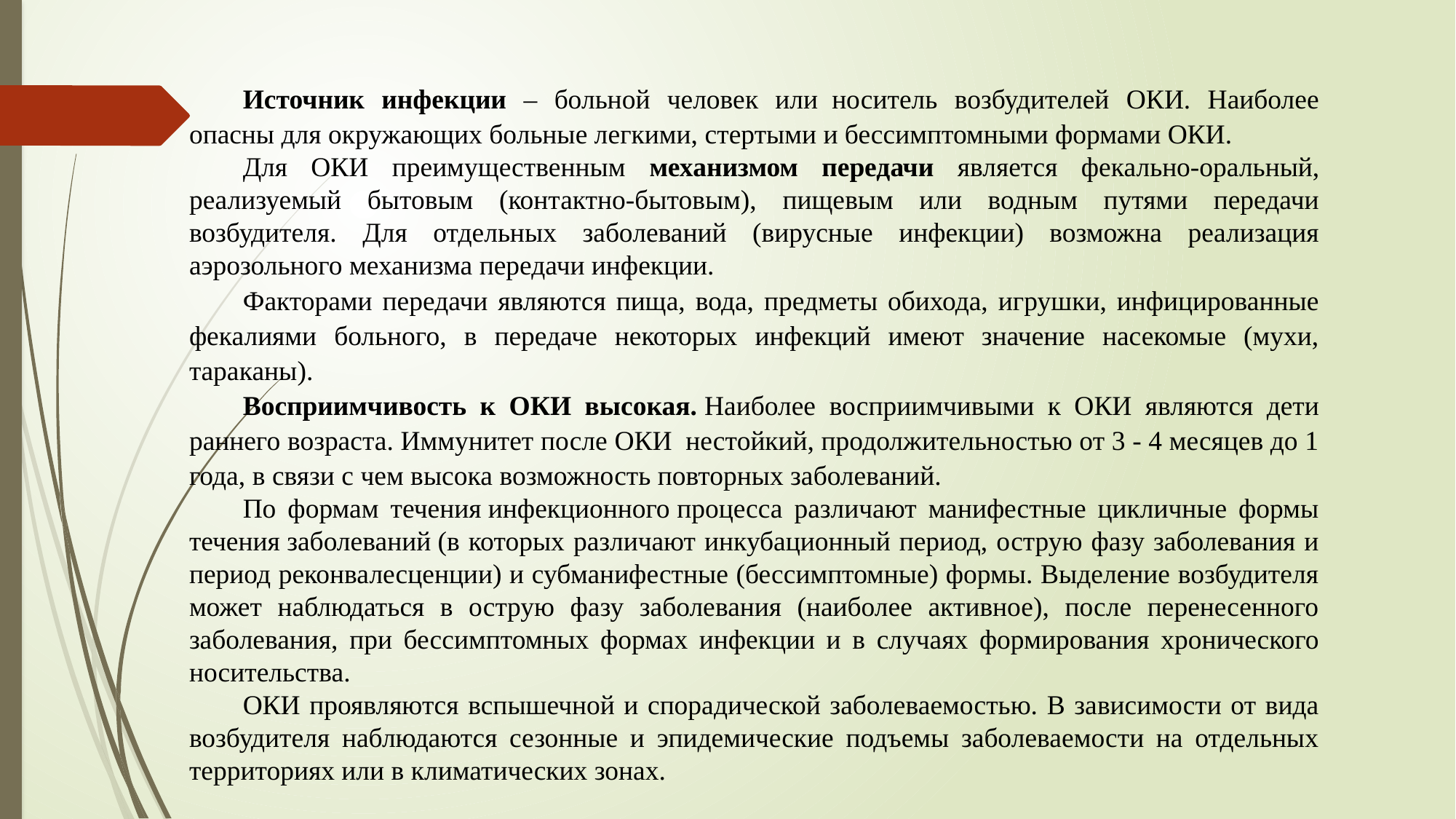

Источник инфекции – больной человек или  носитель возбудителей ОКИ. Наиболее опасны для окружающих больные легкими, стертыми и бессимптомными формами ОКИ.
Для ОКИ преимущественным механизмом передачи является фекально-оральный, реализуемый бытовым (контактно-бытовым), пищевым или водным путями передачи возбудителя. Для отдельных заболеваний (вирусные инфекции) возможна реализация аэрозольного механизма передачи инфекции.
Факторами передачи являются пища, вода, предметы обихода, игрушки, инфицированные фекалиями больного, в передаче некоторых инфекций имеют значение насекомые (мухи, тараканы).
Восприимчивость к ОКИ высокая. Наиболее восприимчивыми к ОКИ являются дети раннего возраста. Иммунитет после ОКИ  нестойкий, продолжительностью от 3 - 4 месяцев до 1 года, в связи с чем высока возможность повторных заболеваний.
По формам течения инфекционного процесса различают манифестные цикличные формы течения заболеваний (в которых различают инкубационный период, острую фазу заболевания и период реконвалесценции) и субманифестные (бессимптомные) формы. Выделение возбудителя может наблюдаться в острую фазу заболевания (наиболее активное), после перенесенного заболевания, при бессимптомных формах инфекции и в случаях формирования хронического носительства.
ОКИ проявляются вспышечной и спорадической заболеваемостью. В зависимости от вида возбудителя наблюдаются сезонные и эпидемические подъемы заболеваемости на отдельных территориях или в климатических зонах.